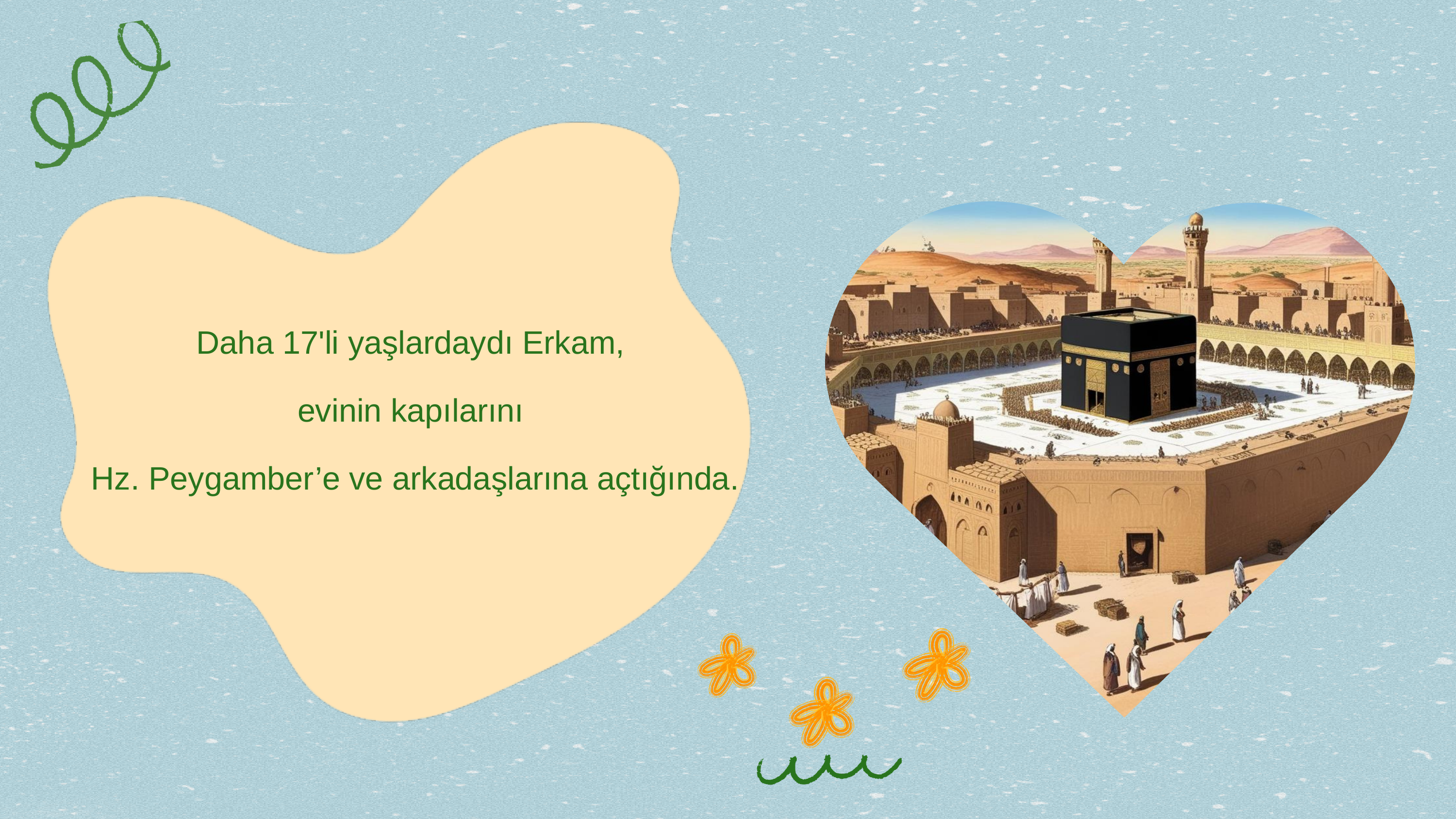

Daha 17'li yaşlardaydı Erkam,
evinin kapılarını
 Hz. Peygamber’e ve arkadaşlarına açtığında.